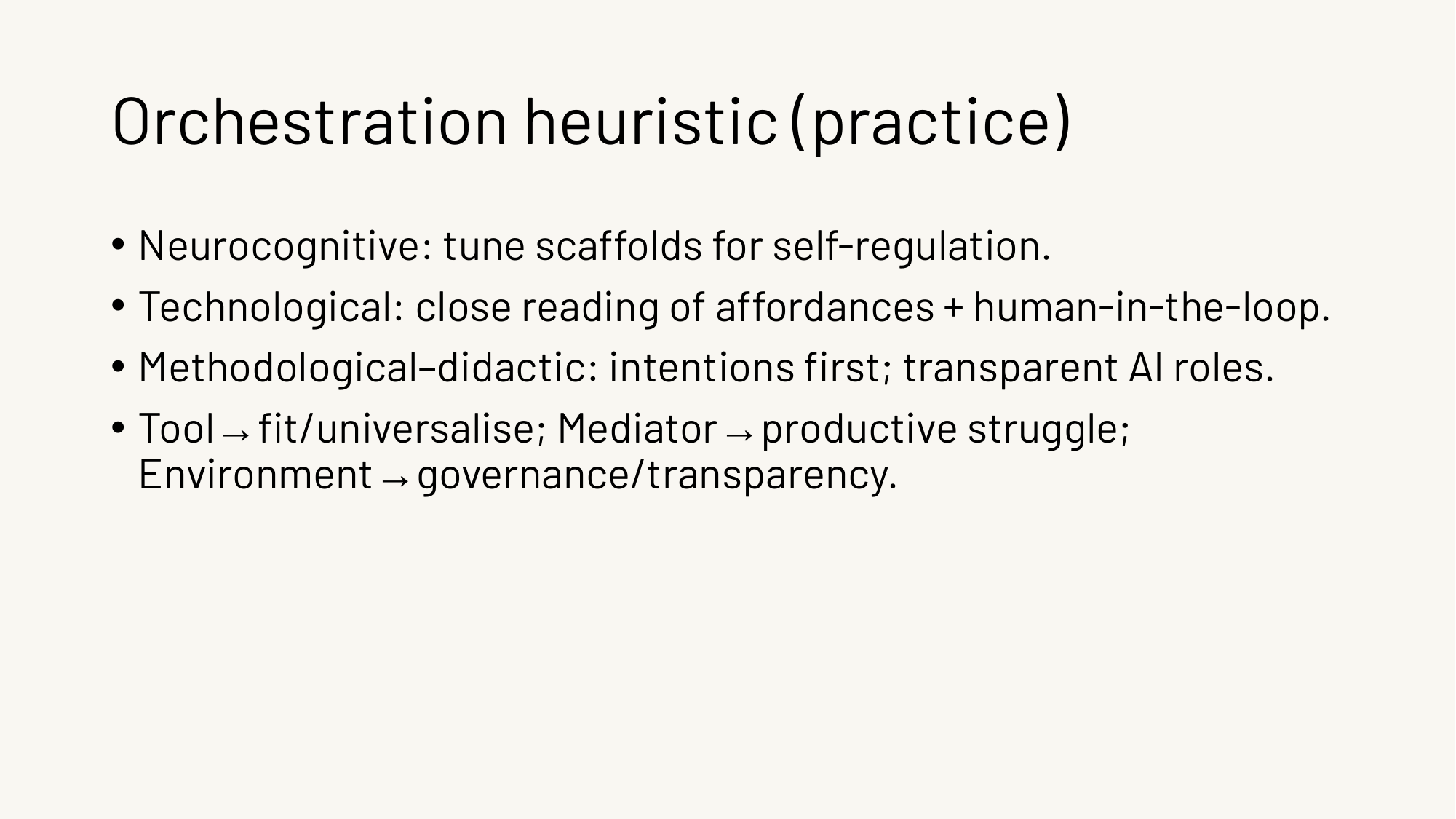

# Orchestration heuristic (practice)
Neurocognitive: tune scaffolds for self-regulation.
Technological: close reading of affordances + human-in-the-loop.
Methodological–didactic: intentions first; transparent AI roles.
Tool→fit/universalise; Mediator→productive struggle; Environment→governance/transparency.